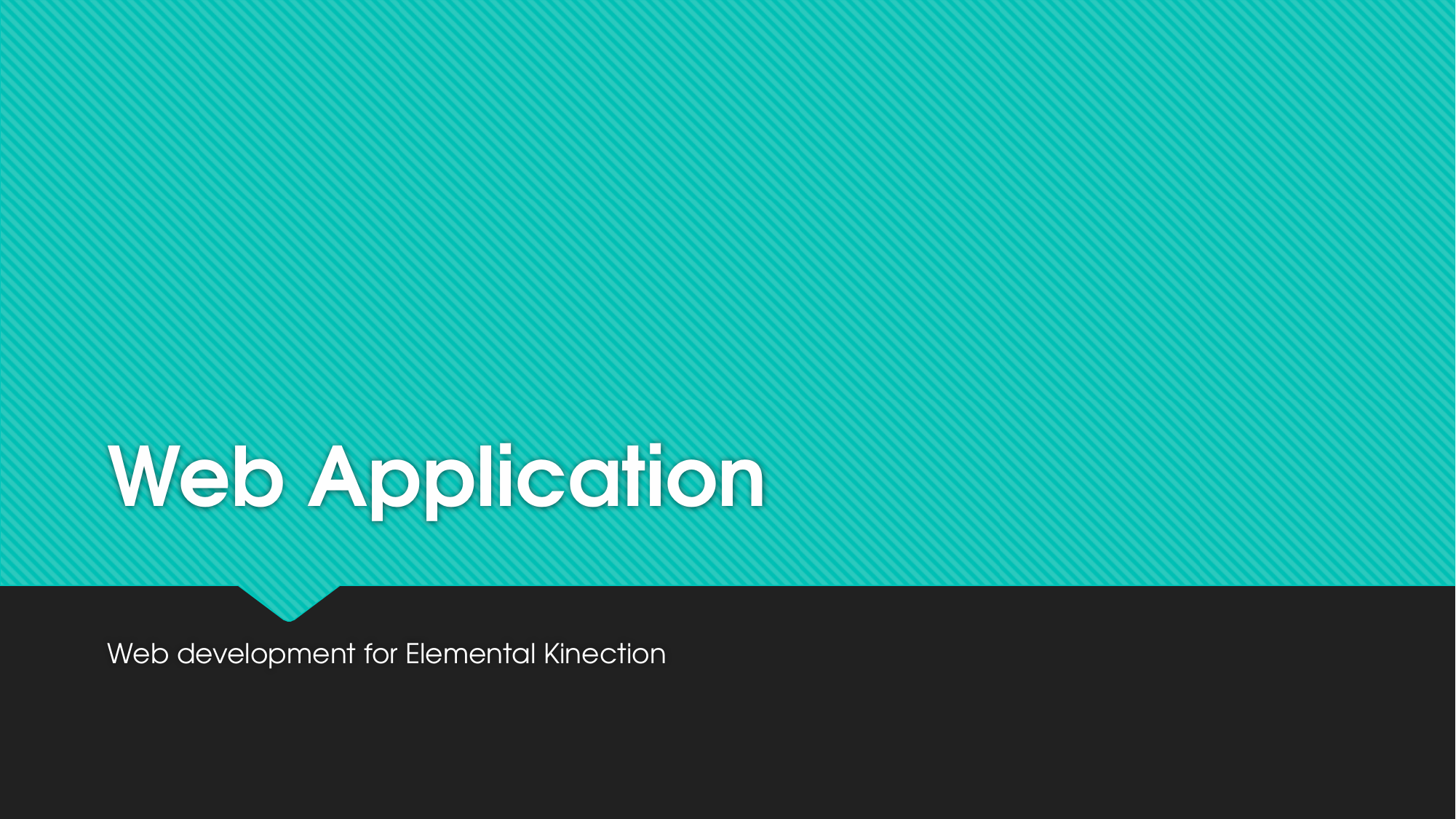

# Web Application
Web development for Elemental Kinection